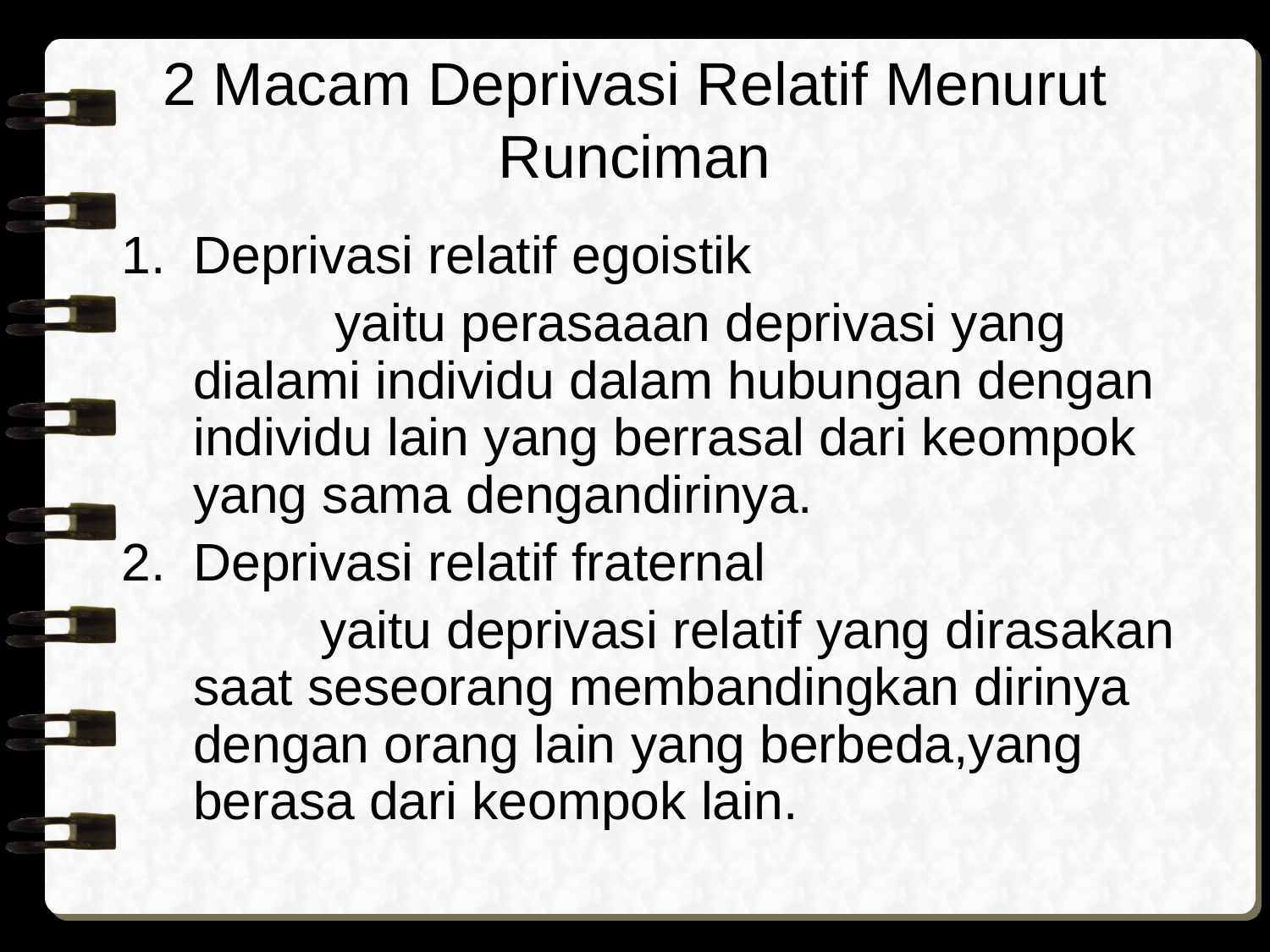

# 2 Macam Deprivasi Relatif Menurut Runciman
Deprivasi relatif egoistik
		 yaitu perasaaan deprivasi yang dialami individu dalam hubungan dengan individu lain yang berrasal dari keompok yang sama dengandirinya.
Deprivasi relatif fraternal
		yaitu deprivasi relatif yang dirasakan saat seseorang membandingkan dirinya dengan orang lain yang berbeda,yang berasa dari keompok lain.